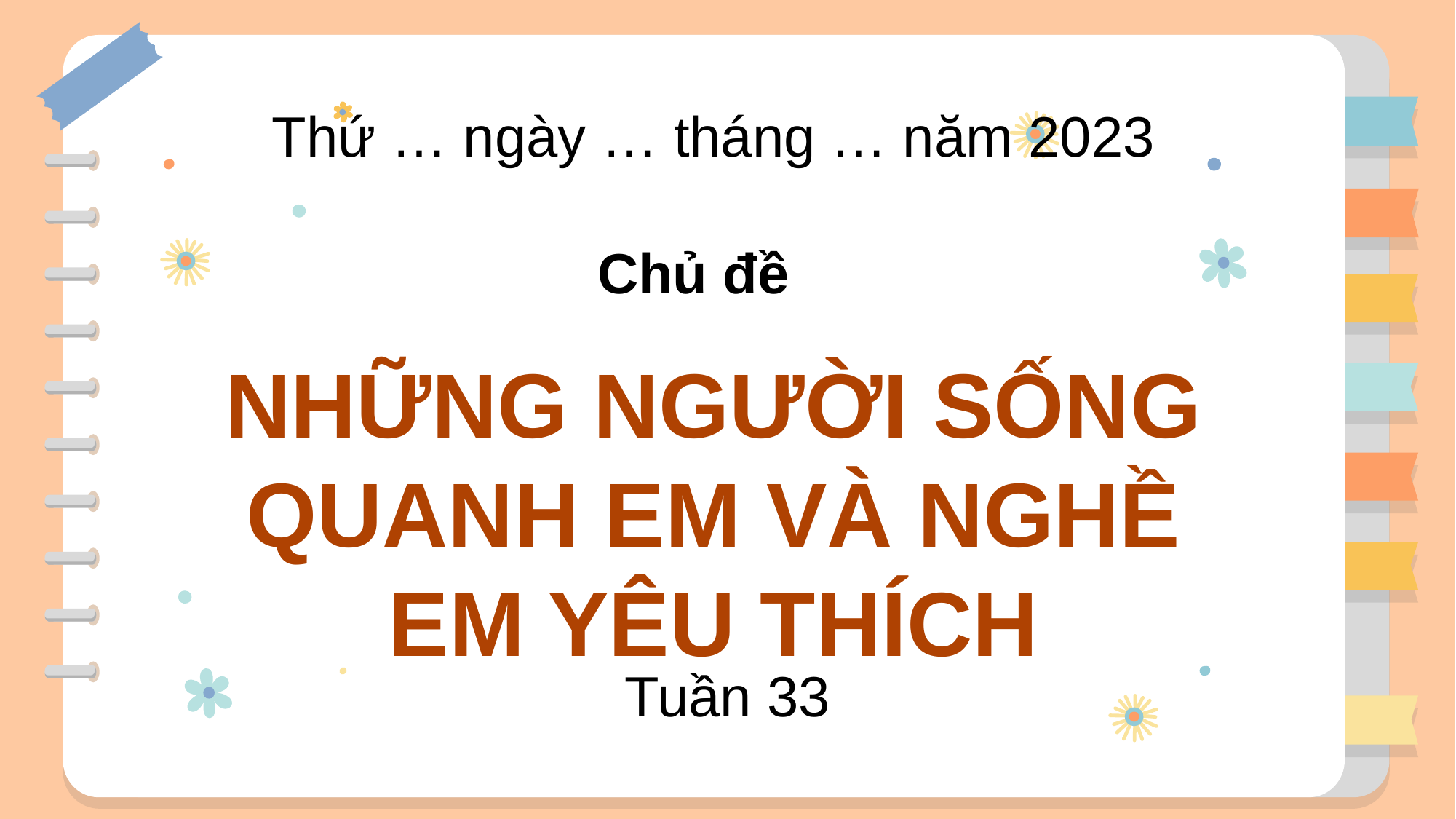

Thứ … ngày … tháng … năm 2023
Chủ đề
NHỮNG NGƯỜI SỐNG QUANH EM VÀ NGHỀ EM YÊU THÍCH
Tuần 33